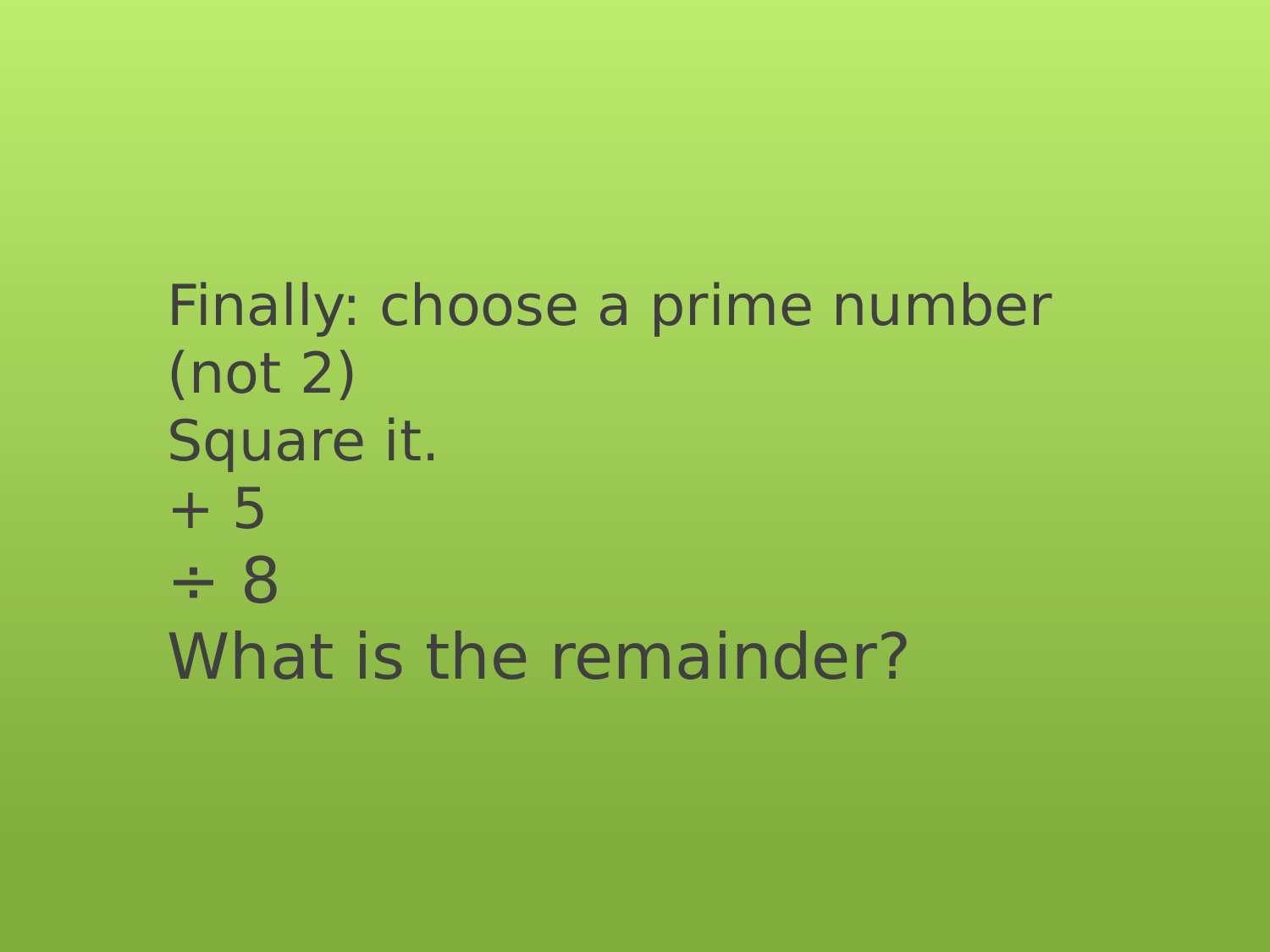

# Finally: choose a prime number (not 2) Square it. + 5 ÷ 8 What is the remainder?